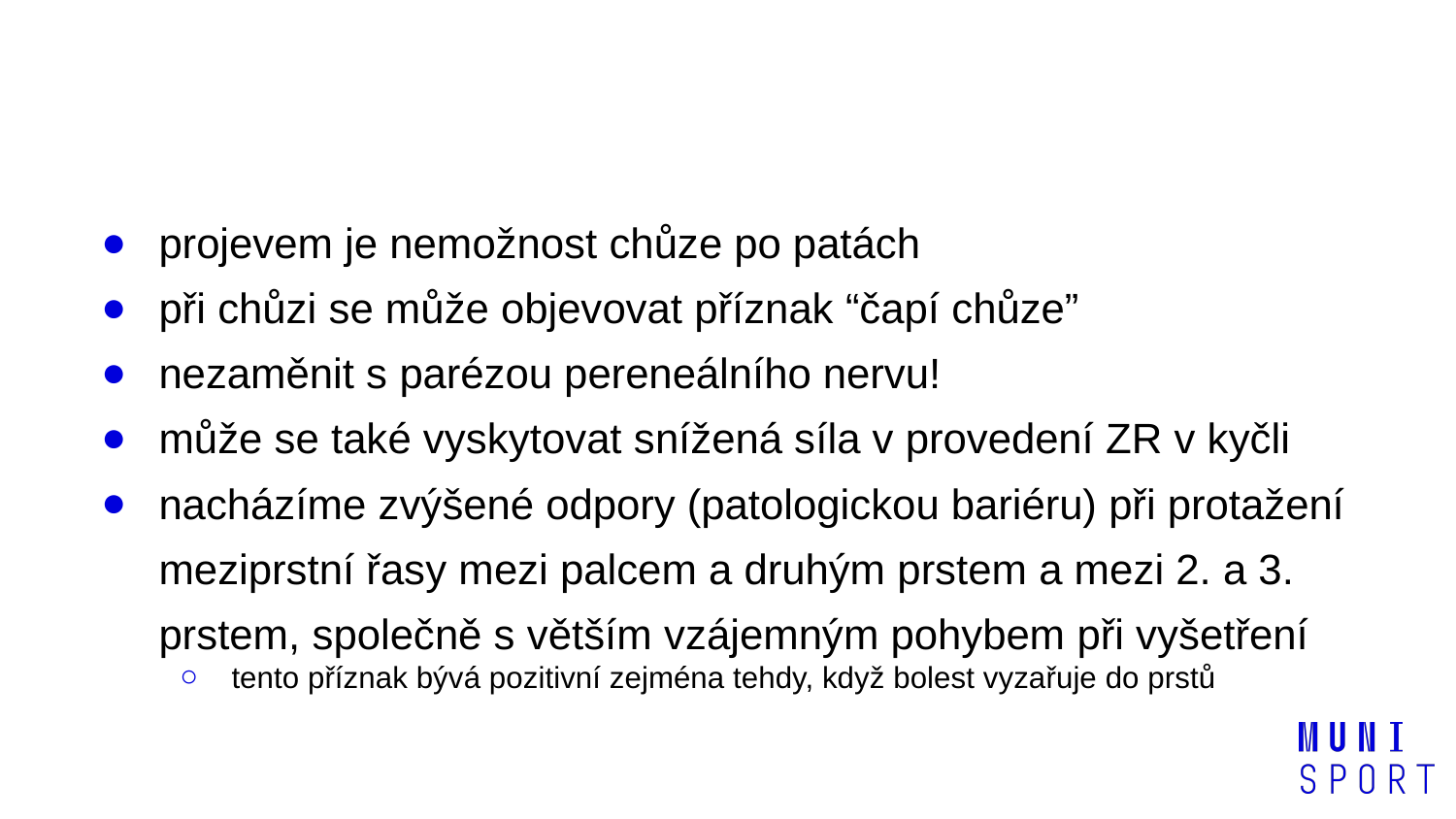

#
projevem je nemožnost chůze po patách
při chůzi se může objevovat příznak “čapí chůze”
nezaměnit s parézou pereneálního nervu!
může se také vyskytovat snížená síla v provedení ZR v kyčli
nacházíme zvýšené odpory (patologickou bariéru) při protažení meziprstní řasy mezi palcem a druhým prstem a mezi 2. a 3. prstem, společně s větším vzájemným pohybem při vyšetření
tento příznak bývá pozitivní zejména tehdy, když bolest vyzařuje do prstů